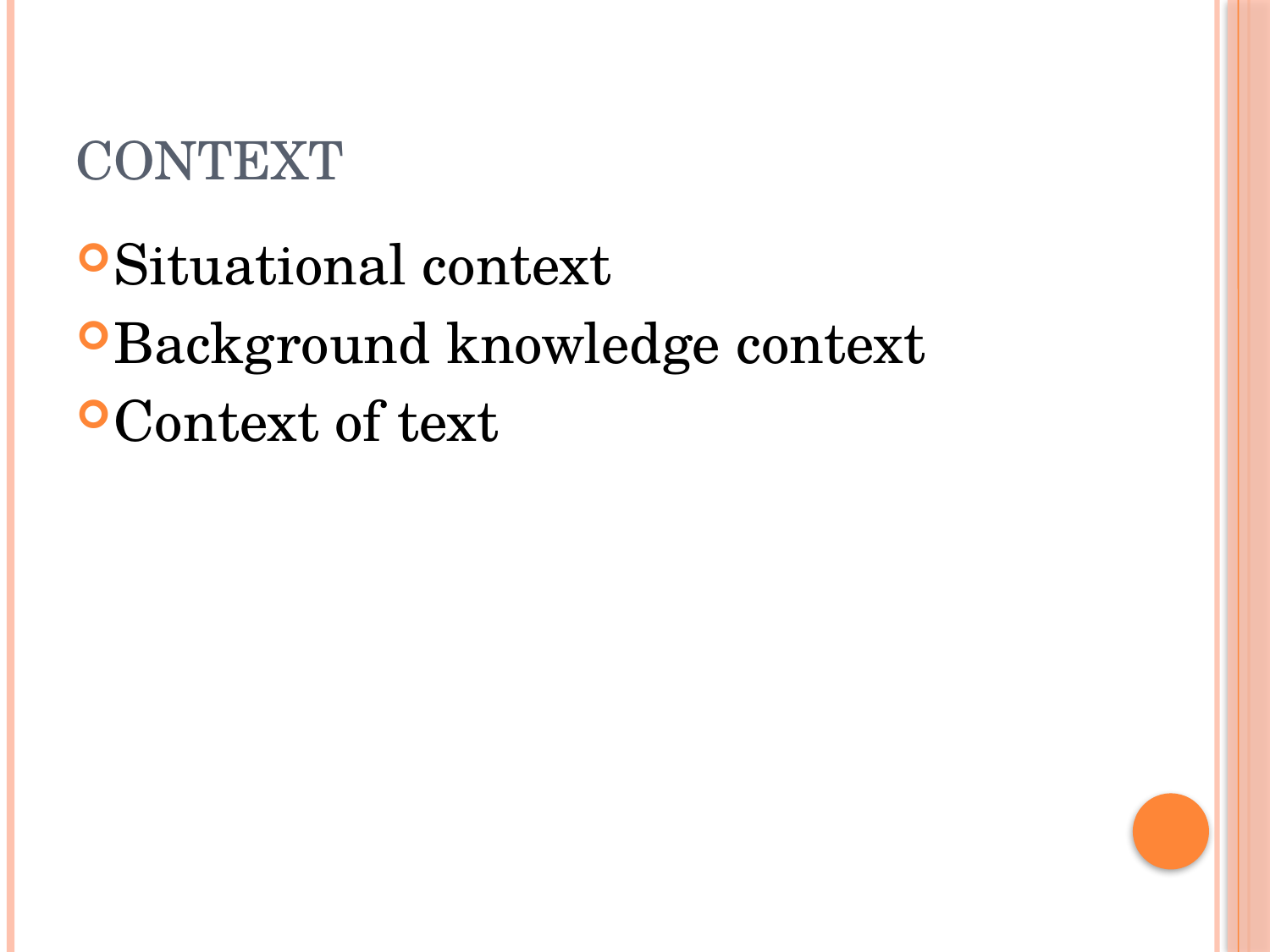

# Context
Situational context
Background knowledge context
Context of text